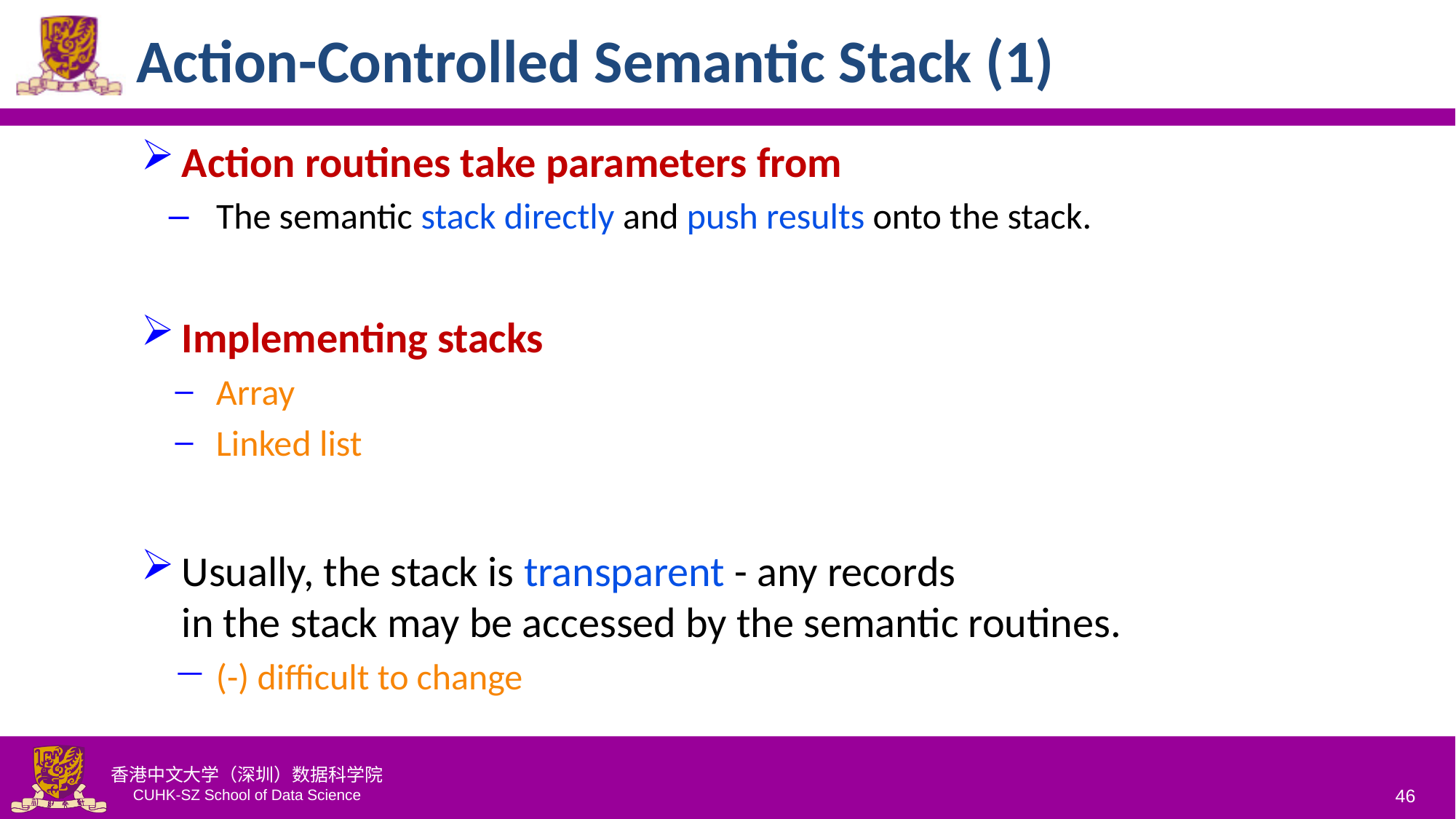

# Action-Controlled Semantic Stack (1)
Action routines take parameters from
The semantic stack directly and push results onto the stack.

Implementing stacks
Array
Linked list

Usually, the stack is transparent - any records
in the stack may be accessed by the semantic routines.
(-) difficult to change
46